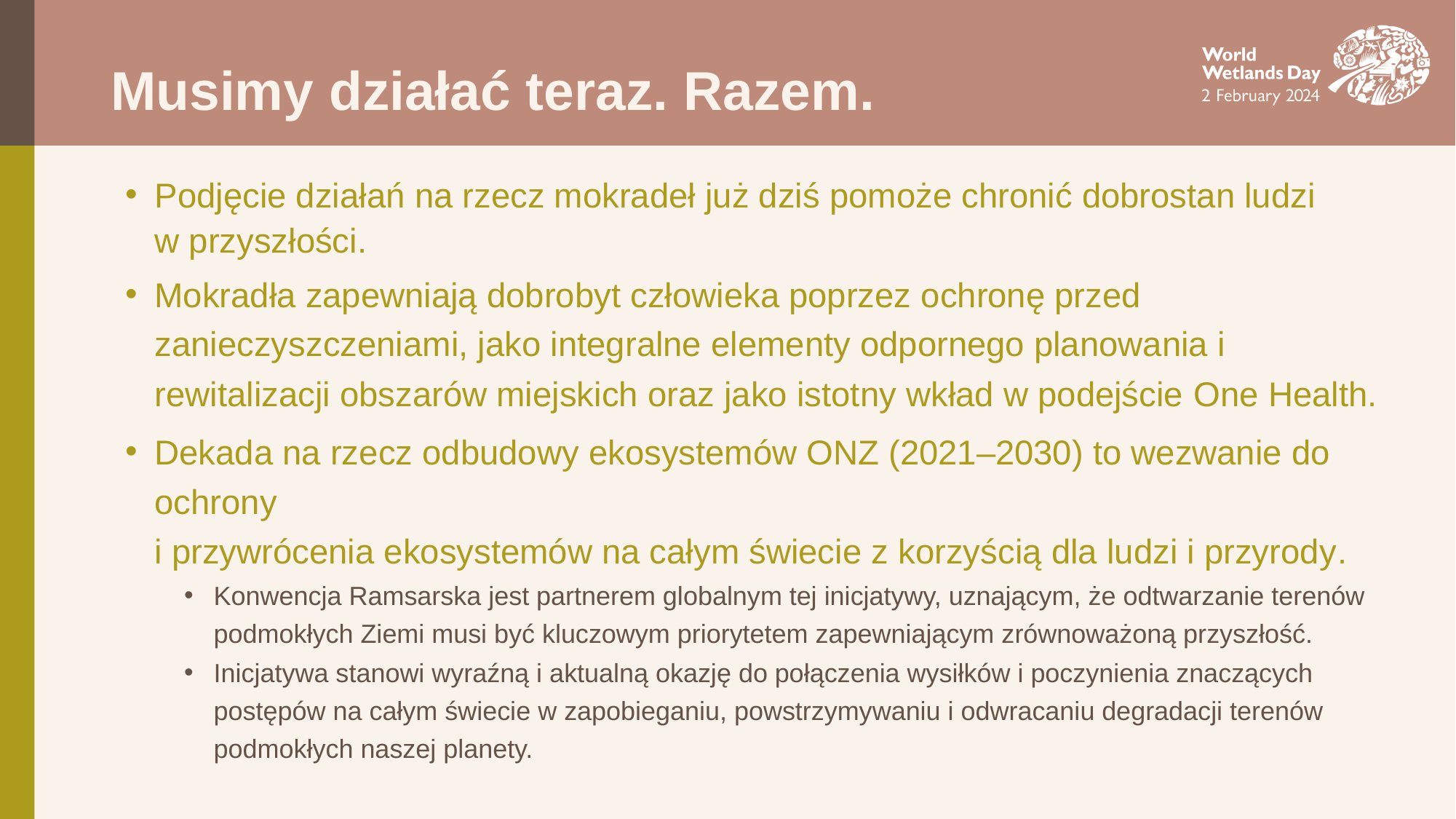

Musimy działać teraz. Razem.
Podjęcie działań na rzecz mokradeł już dziś pomoże chronić dobrostan ludzi
w przyszłości.
Mokradła zapewniają dobrobyt człowieka poprzez ochronę przed zanieczyszczeniami, jako integralne elementy odpornego planowania i rewitalizacji obszarów miejskich oraz jako istotny wkład w podejście One Health.
Dekada na rzecz odbudowy ekosystemów ONZ (2021–2030) to wezwanie do ochrony
i przywrócenia ekosystemów na całym świecie z korzyścią dla ludzi i przyrody.
Konwencja Ramsarska jest partnerem globalnym tej inicjatywy, uznającym, że odtwarzanie terenów podmokłych Ziemi musi być kluczowym priorytetem zapewniającym zrównoważoną przyszłość.
Inicjatywa stanowi wyraźną i aktualną okazję do połączenia wysiłków i poczynienia znaczących postępów na całym świecie w zapobieganiu, powstrzymywaniu i odwracaniu degradacji terenów podmokłych naszej planety.